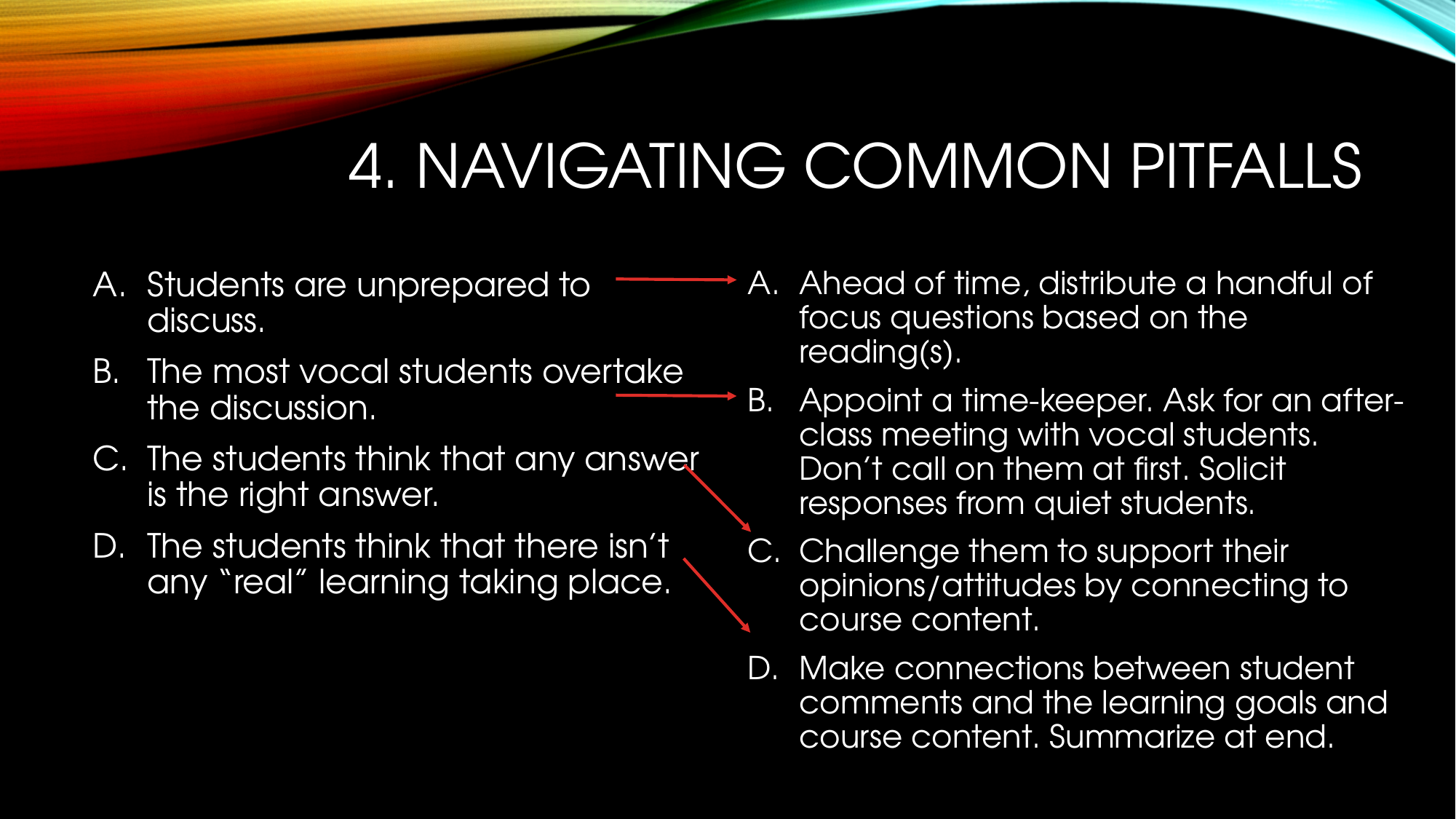

# 4. Navigating common pitfalls
Students are unprepared to discuss.
The most vocal students overtake the discussion.
The students think that any answer is the right answer.
The students think that there isn’t any “real” learning taking place.

Ahead of time, distribute a handful of focus questions based on the reading(s).
Appoint a time-keeper. Ask for an after-class meeting with vocal students. Don’t call on them at first. Solicit responses from quiet students.
Challenge them to support their opinions/attitudes by connecting to course content.
Make connections between student comments and the learning goals and course content. Summarize at end.